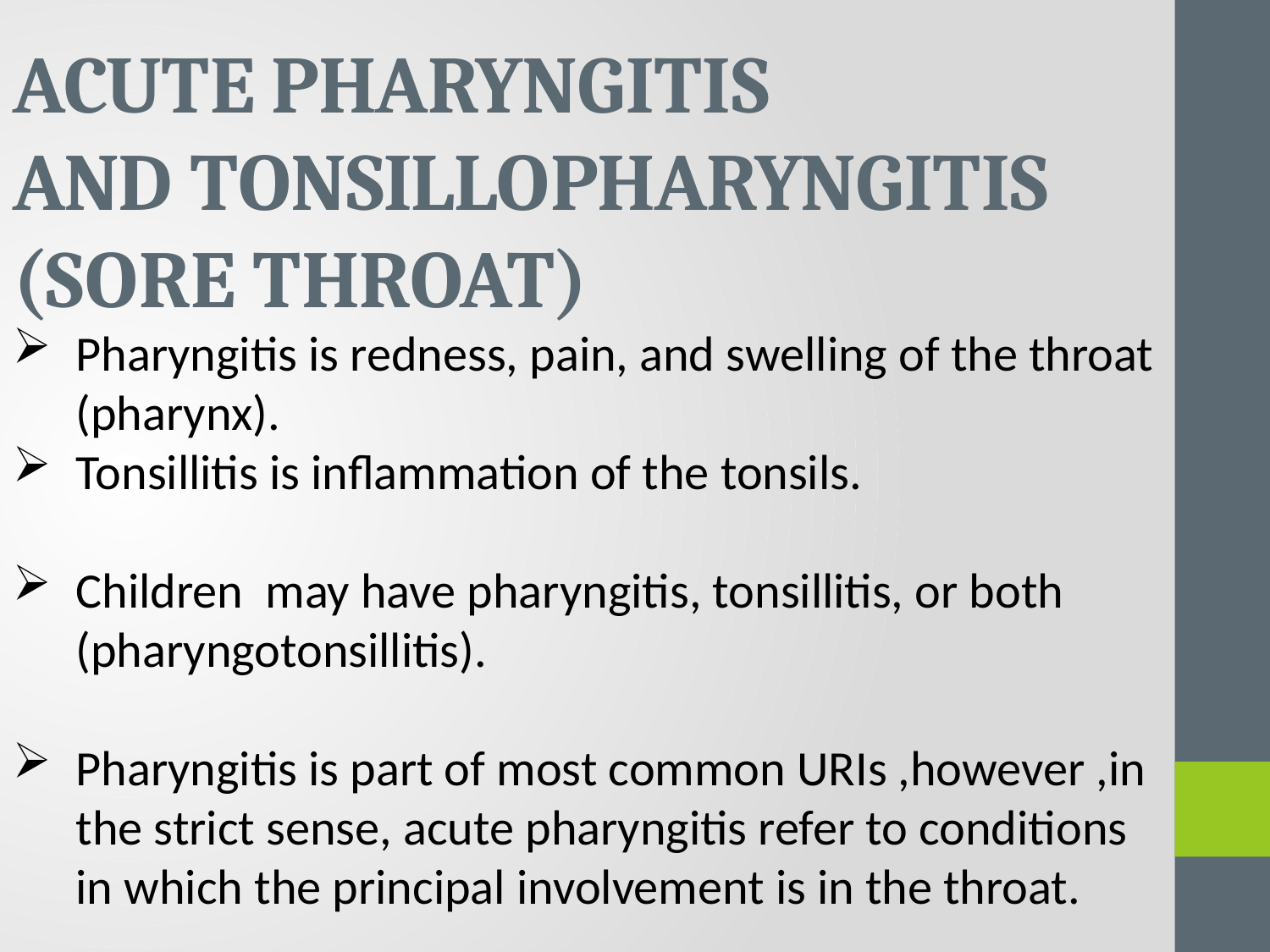

# ACUTE PHARYNGITIS AND TONSILLOPHARYNGITIS (SORE THROAT)
Pharyngitis is redness, pain, and swelling of the throat (pharynx).
Tonsillitis is inflammation of the tonsils.

Children  may have pharyngitis, tonsillitis, or both (pharyngotonsillitis).

Pharyngitis is part of most common URIs ,however ,in the strict sense, acute pharyngitis refer to conditions in which the principal involvement is in the throat.